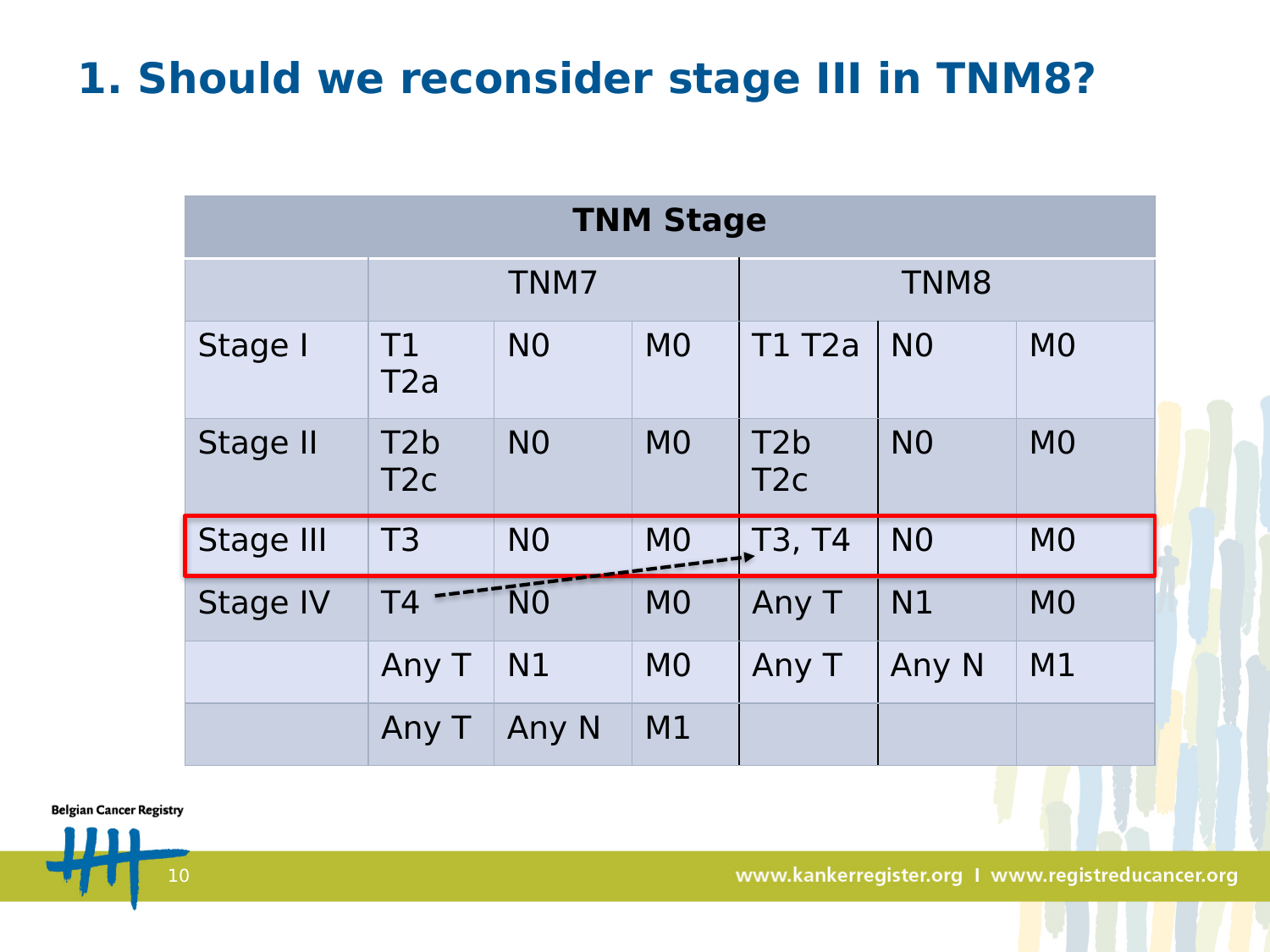

1. Should we reconsider stage III in TNM8?
| TNM Stage |  |  |  |  |  |  |
| --- | --- | --- | --- | --- | --- | --- |
|  | TNM7 |  |  | TNM8 |  |  |
| Stage I | T1 T2a | N0 | M0 | T1 T2a | N0 | M0 |
| Stage II | T2b T2c | N0 | M0 | T2b T2c | N0 | M0 |
| Stage III | T3 | N0 | M0 | T3, T4 | N0 | M0 |
| Stage IV | T4 | N0 | M0 | Any T | N1 | M0 |
|  | Any T | N1 | M0 | Any T | Any N | M1 |
|  | Any T | Any N | M1 |  |  |  |